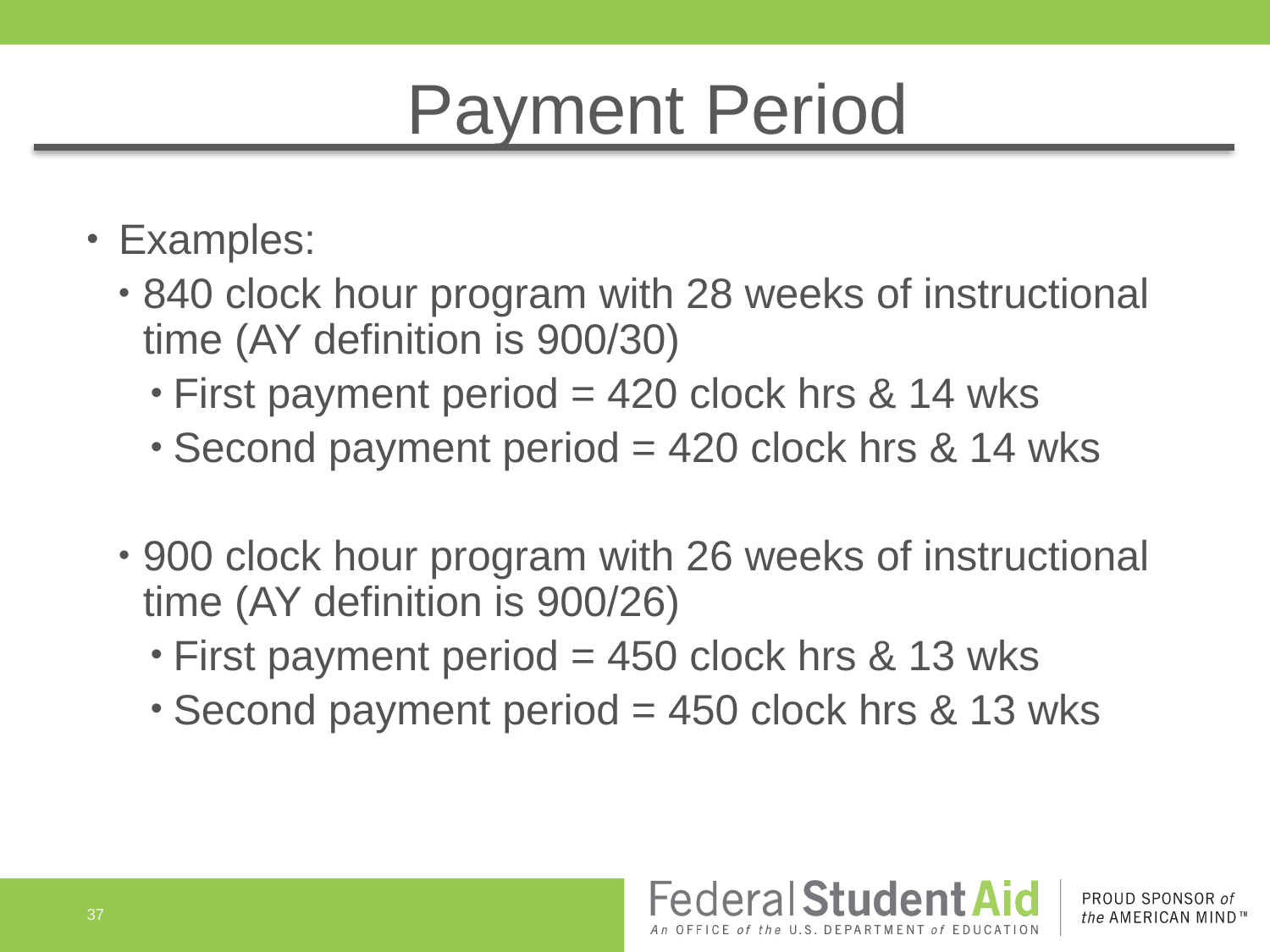

# Payment Period
Examples:
840 clock hour program with 28 weeks of instructional time (AY definition is 900/30)
First payment period = 420 clock hrs & 14 wks
Second payment period = 420 clock hrs & 14 wks

900 clock hour program with 26 weeks of instructional time (AY definition is 900/26)
First payment period = 450 clock hrs & 13 wks
Second payment period = 450 clock hrs & 13 wks
37